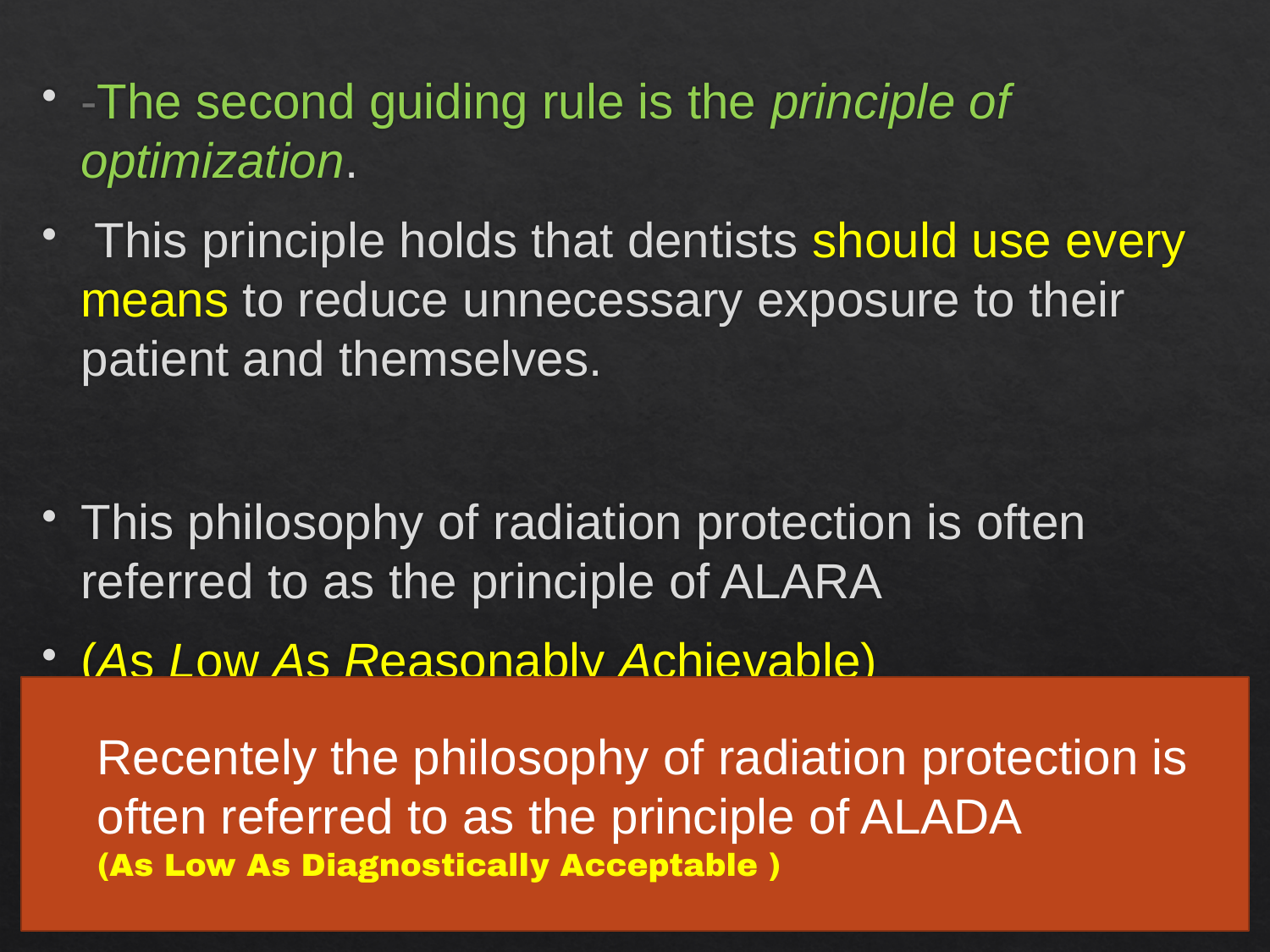

-The second guiding rule is the principle of optimization.
 This principle holds that dentists should use every means to reduce unnecessary exposure to their patient and themselves.

This philosophy of radiation protection is often referred to as the principle of ALARA
(As Low As Reasonably Achievable)

Recentely the philosophy of radiation protection is often referred to as the principle of ALADA
(As Low As Diagnostically Acceptable )